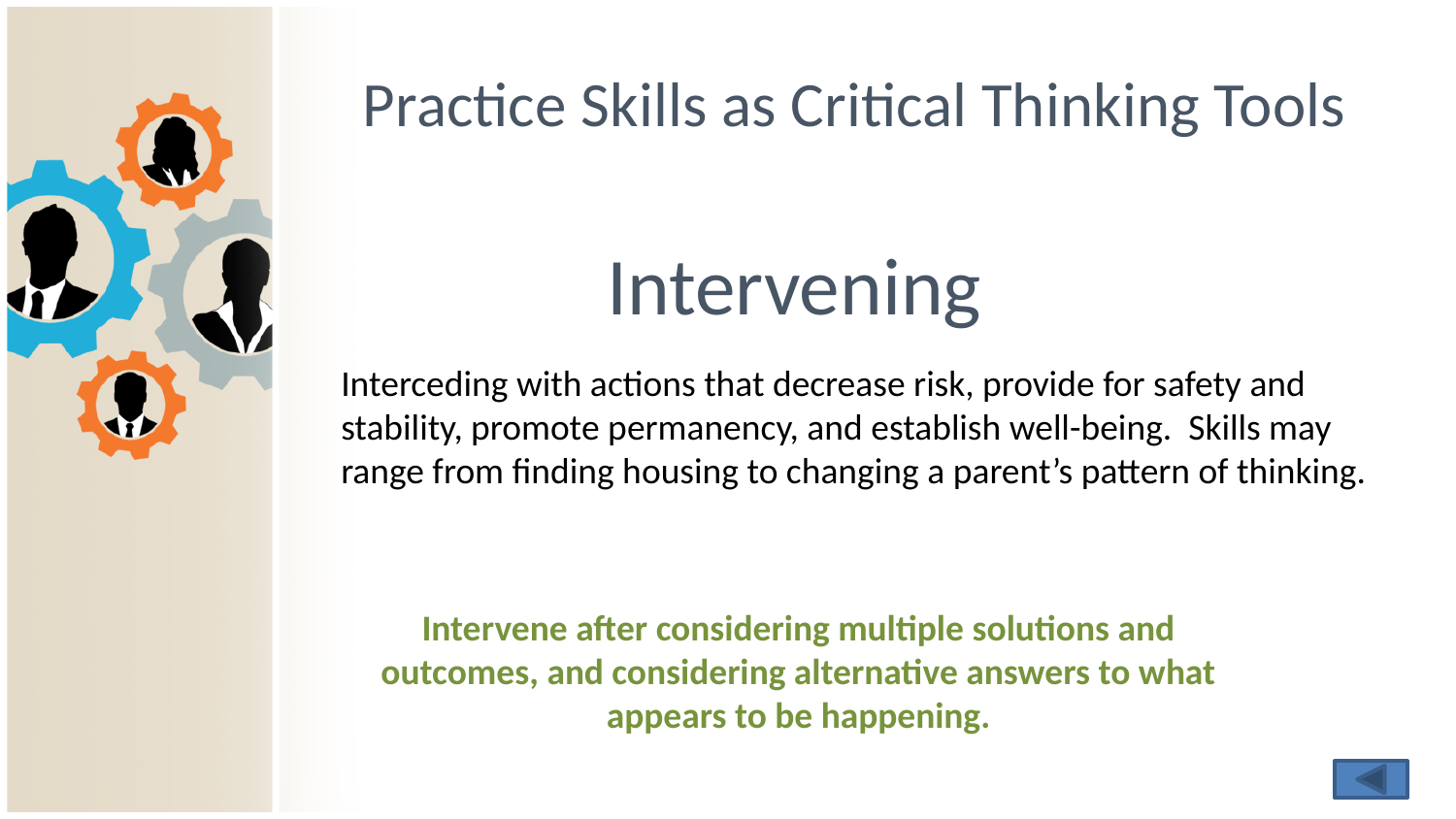

# Practice Skills as Critical Thinking Tools
Intervening
Interceding with actions that decrease risk, provide for safety and stability, promote permanency, and establish well-being.  Skills may range from finding housing to changing a parent’s pattern of thinking.
Intervene after considering multiple solutions and outcomes, and considering alternative answers to what appears to be happening.